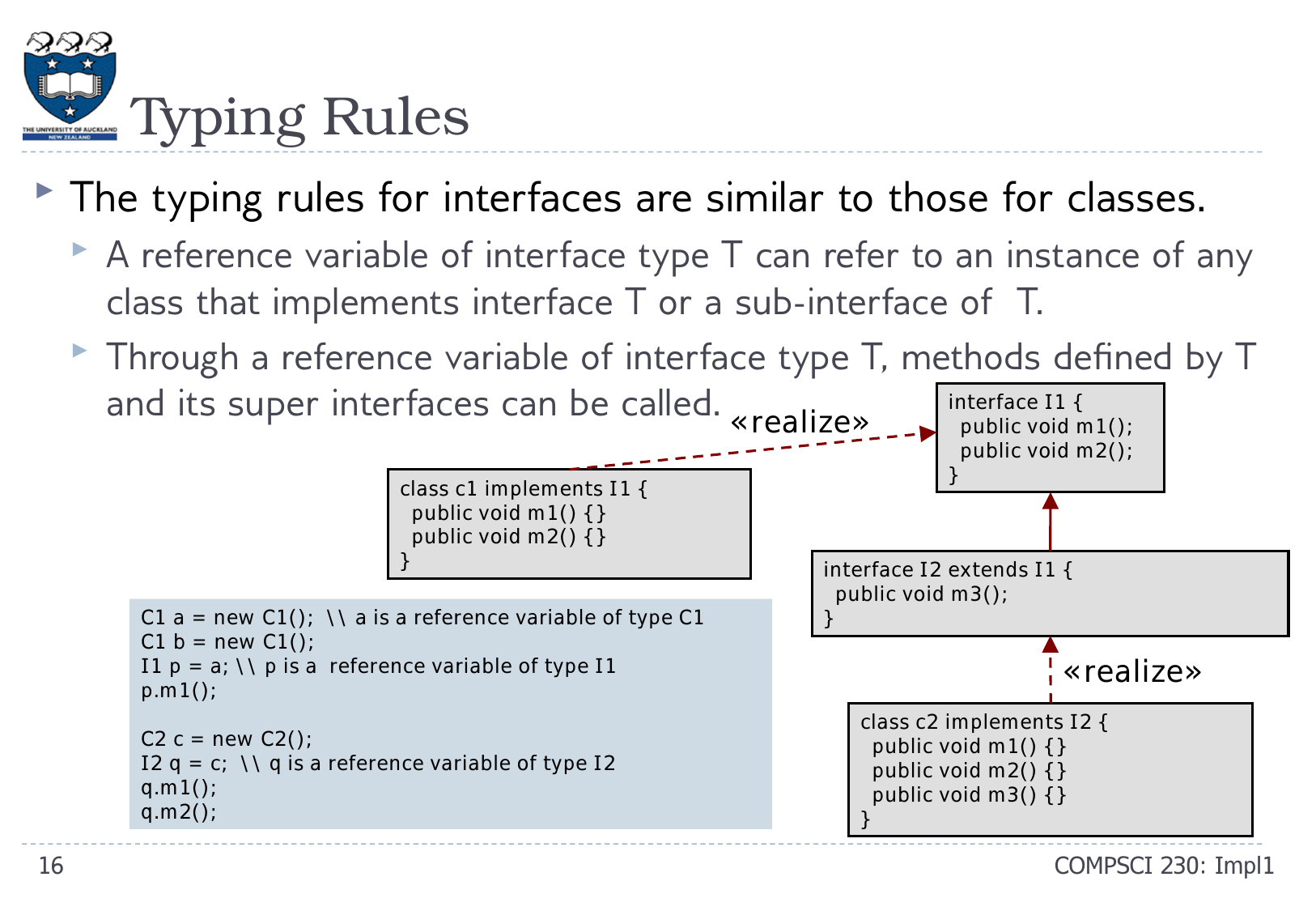

# Typing Rules
The typing rules for interfaces are similar to those for classes.
A reference variable of interface type T can refer to an instance of any class that implements interface T or a sub-interface of  T.
Through a reference variable of interface type T, methods defined by T and its super interfaces can be called.
interface I1 {
  public void m1();
  public void m2();
}
«realize»
class c1 implements I1 {
  public void m1() {}
  public void m2() {}
}
interface I2 extends I1 {
  public void m3();
}
C1 a = new C1();  \\ a is a reference variable of type C1
C1 b = new C1();
I1 p = a; \\ p is a  reference variable of type I1
p.m1();

C2 c = new C2();
I2 q = c;  \\ q is a reference variable of type I2
q.m1();
q.m2();
«realize»
class c2 implements I2 {
  public void m1() {}
  public void m2() {}
  public void m3() {}
}
16
COMPSCI 230: Impl1